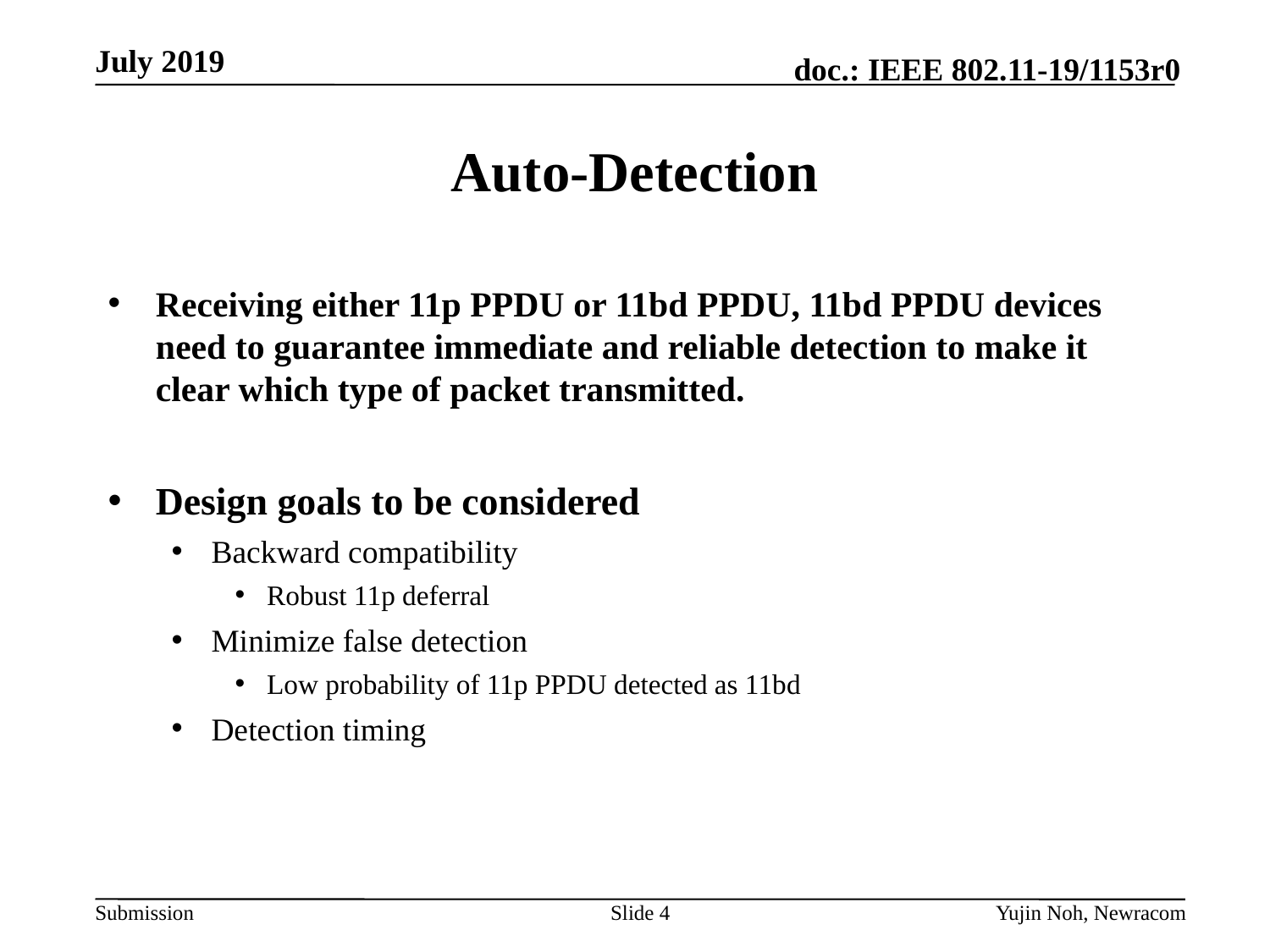

# Auto-Detection
Receiving either 11p PPDU or 11bd PPDU, 11bd PPDU devices need to guarantee immediate and reliable detection to make it clear which type of packet transmitted.

Design goals to be considered
Backward compatibility
Robust 11p deferral
Minimize false detection
Low probability of 11p PPDU detected as 11bd
Detection timing

Slide 4
Yujin Noh, Newracom